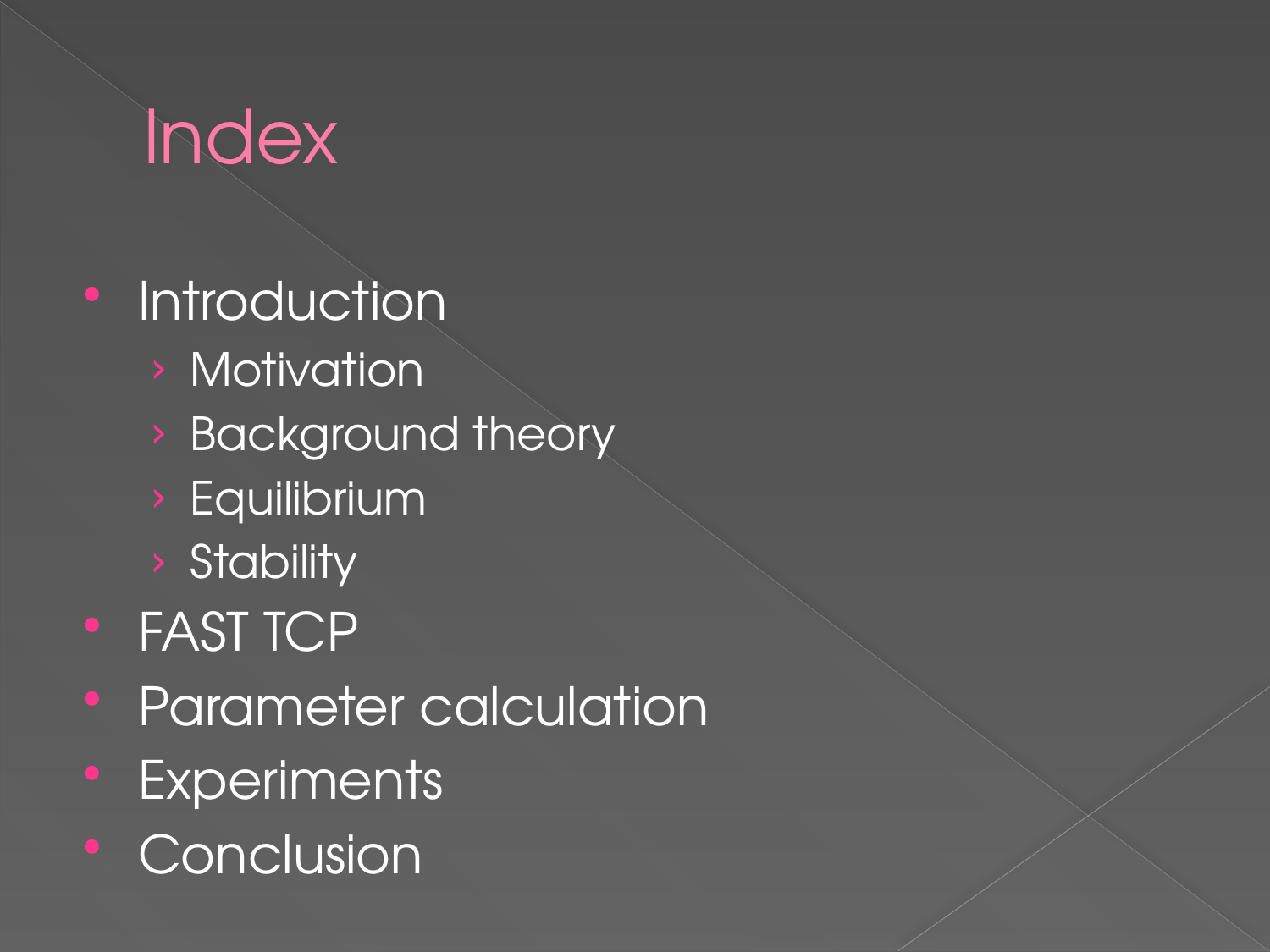

# Index
Introduction
Motivation
Background theory
Equilibrium
Stability
FAST TCP
Parameter calculation
Experiments
Conclusion